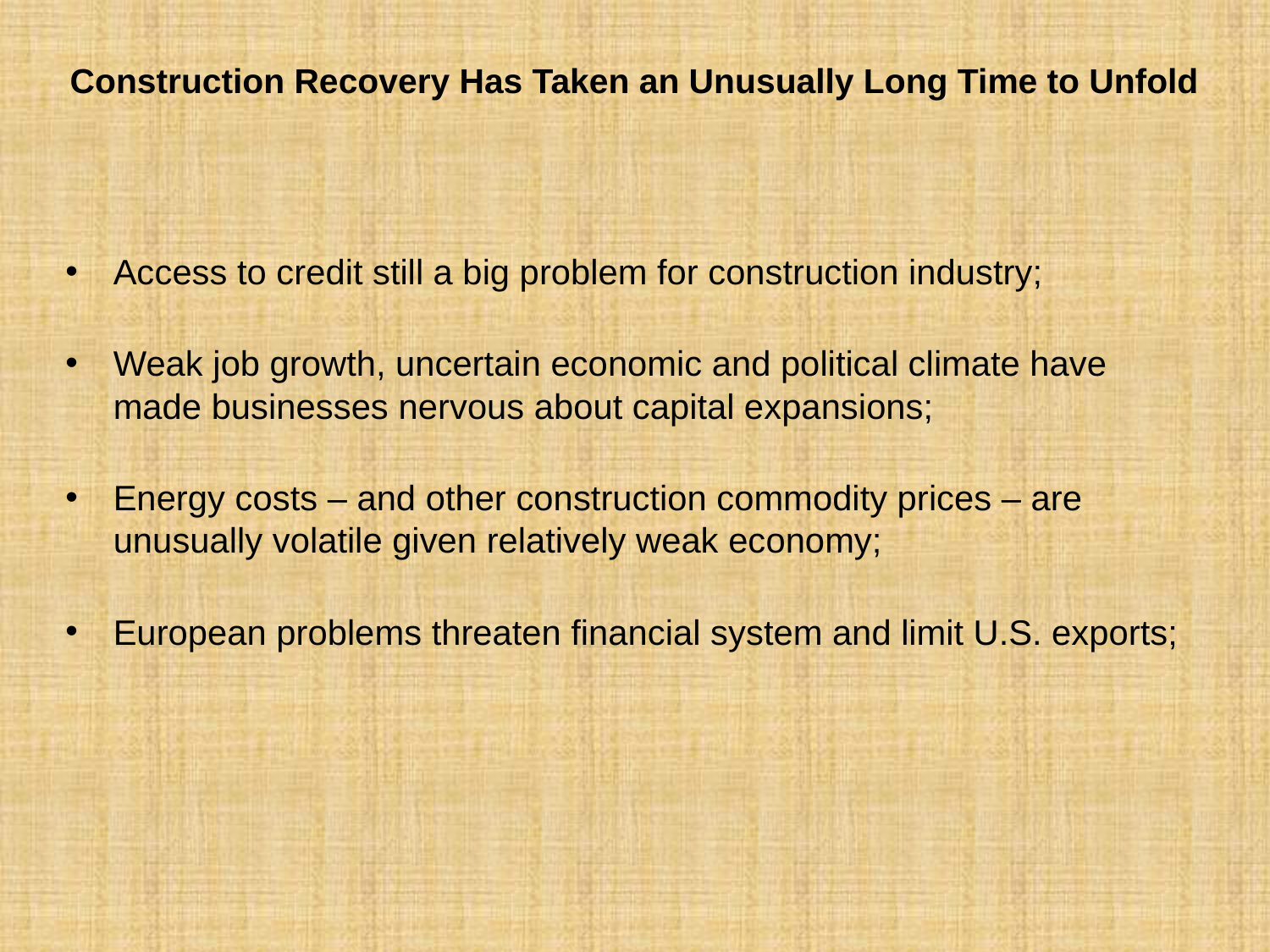

# Construction Recovery Has Taken an Unusually Long Time to Unfold
Access to credit still a big problem for construction industry;

Weak job growth, uncertain economic and political climate have made businesses nervous about capital expansions;

Energy costs – and other construction commodity prices – are unusually volatile given relatively weak economy;

European problems threaten financial system and limit U.S. exports;